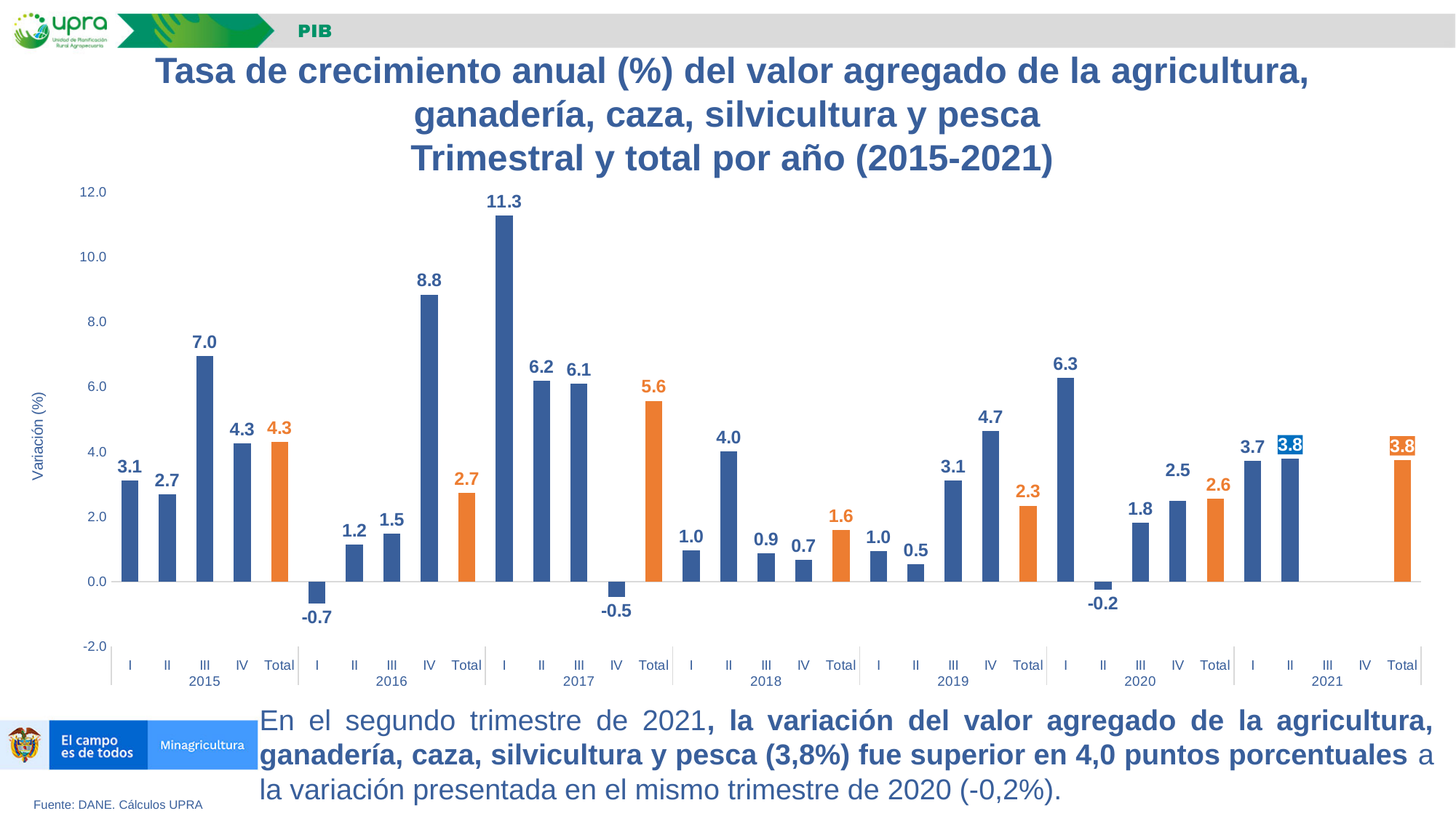

PIB
Tasa de crecimiento anual (%) del valor agregado de la agricultura, ganadería, caza, silvicultura y pesca
Trimestral y total por año (2015-2021)

### Chart

| Category | Valor agregado agricultura, ganadería, caza, silvicultura y pesca  |
|---|---|
| I | 3.117975595715322 |
| II | 2.6877823259713125 |
| III | 6.953556507792811 |
| IV | 4.255005761255262 |
| Total | 4.299956653662761 |
| I | -0.6709923040352521 |
| II | 1.1514755629267341 |
| III | 1.4840805665080126 |
| IV | 8.848417397395238 |
| Total | 2.736680242706342 |
| I | 11.280200237209243 |
| II | 6.193176362147156 |
| III | 6.1035757270831965 |
| IV | -0.46078261340953475 |
| Total | 5.576343520559874 |
| I | 0.9620635852819674 |
| II | 4.01562866467799 |
| III | 0.8678776298263671 |
| IV | 0.6650138708021132 |
| Total | 1.5939308019464278 |
| I | 0.9504986488143743 |
| II | 0.5381580027010671 |
| III | 3.1272518112184287 |
| IV | 4.652530227611649 |
| Total | 2.3439562511785823 |
| I | 6.277852253801626 |
| II | -0.2446014405579433 |
| III | 1.82930066557536 |
| IV | 2.483390352342198 |
| Total | 2.558836094701249 |
| I | 3.7247822752786135 |
| II | 3.7923043122325595 |
| III | None |
| IV | None |
| Total | 3.7576120343415482 |
En el segundo trimestre de 2021, la variación del valor agregado de la agricultura, ganadería, caza, silvicultura y pesca (3,8%) fue superior en 4,0 puntos porcentuales a la variación presentada en el mismo trimestre de 2020 (-0,2%).
Fuente: DANE. Cálculos UPRA